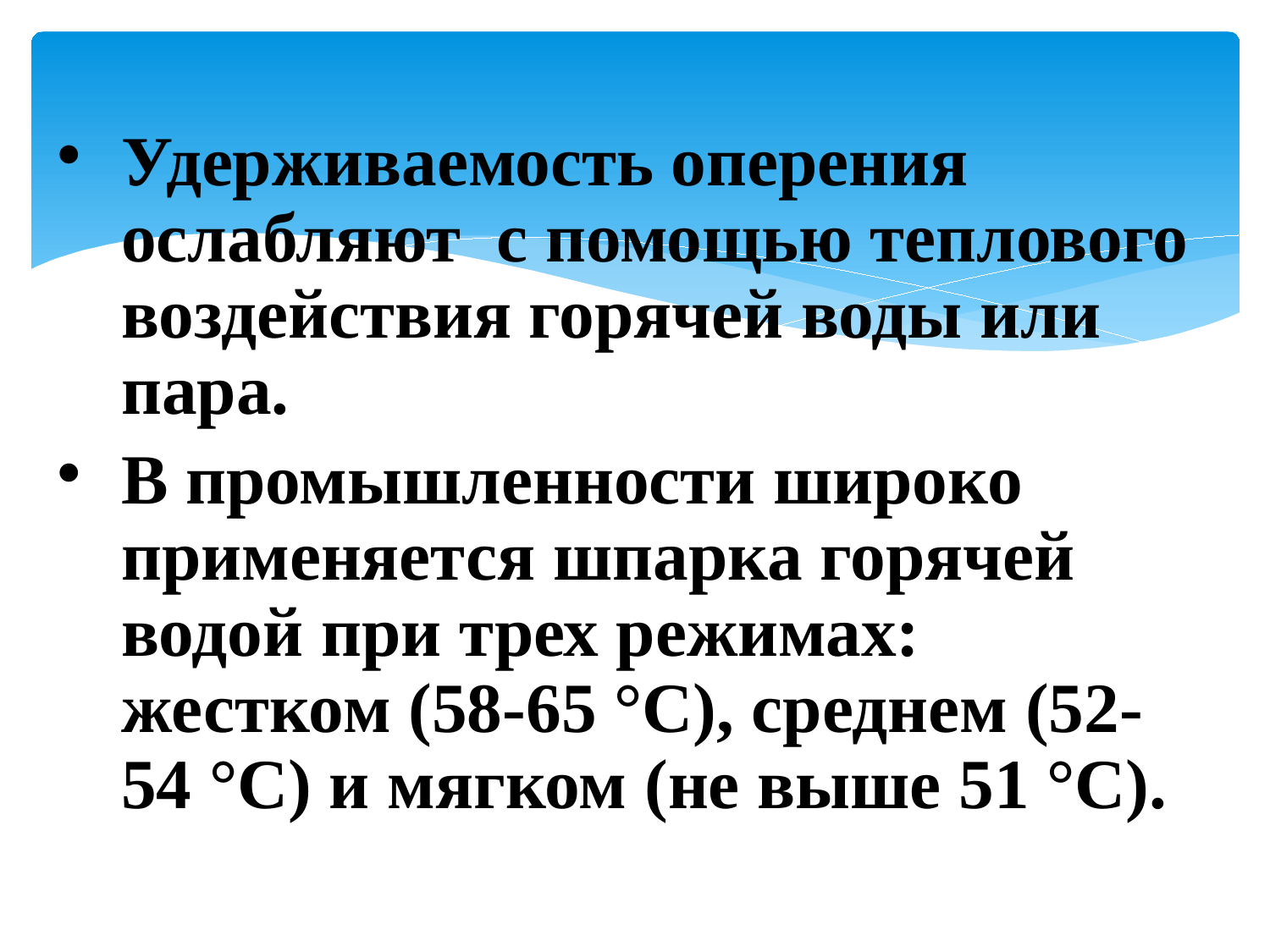

Удерживаемость оперения  ослабляют  с помощью теплового воздействия горячей воды или пара.
В промышленности широко применяется шпарка горячей водой при трех режимах: жестком (58-65 °С), среднем (52-54 °С) и мягком (не выше 51 °С).